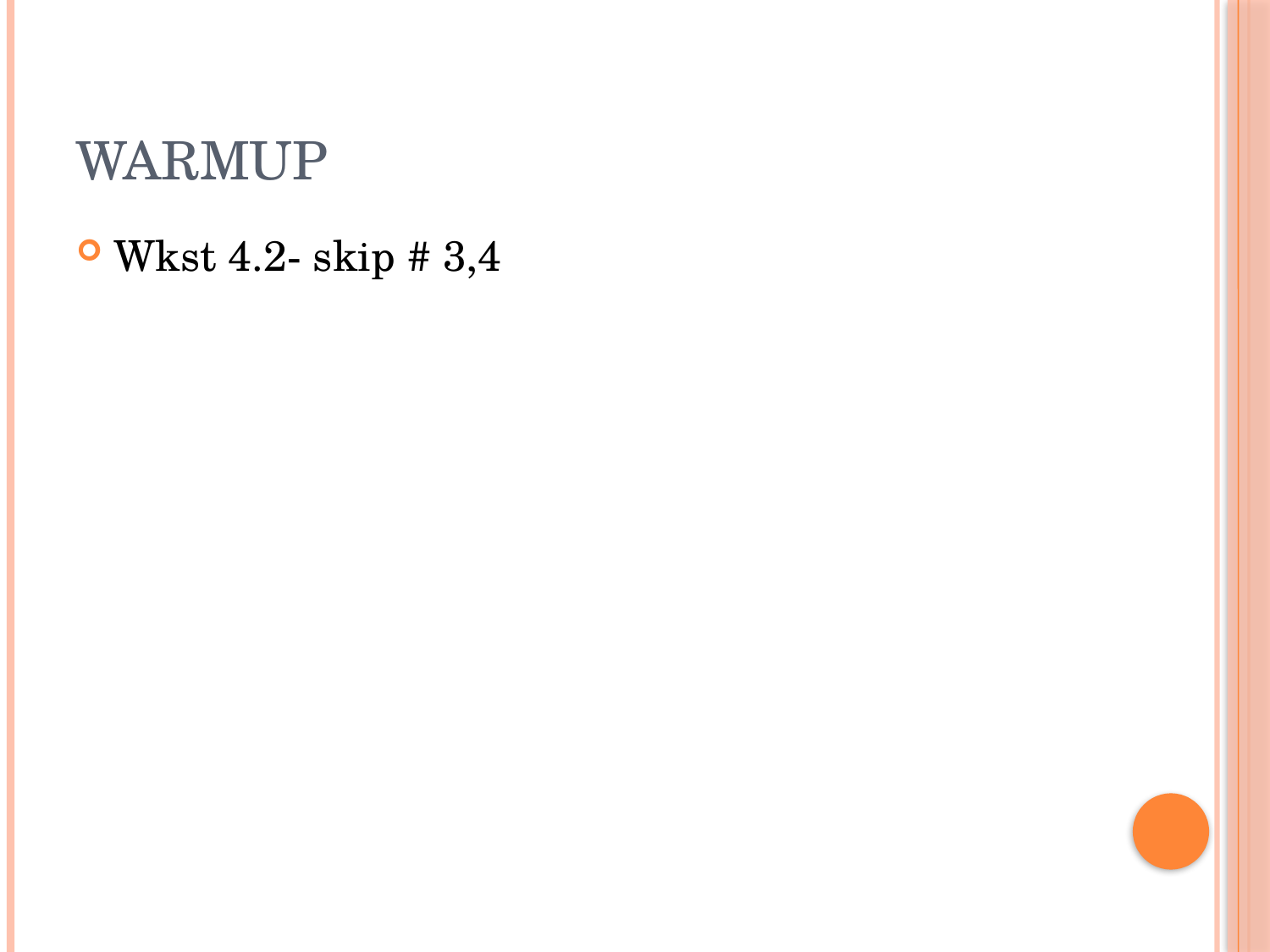

# Warmup
Wkst 4.2- skip # 3,4